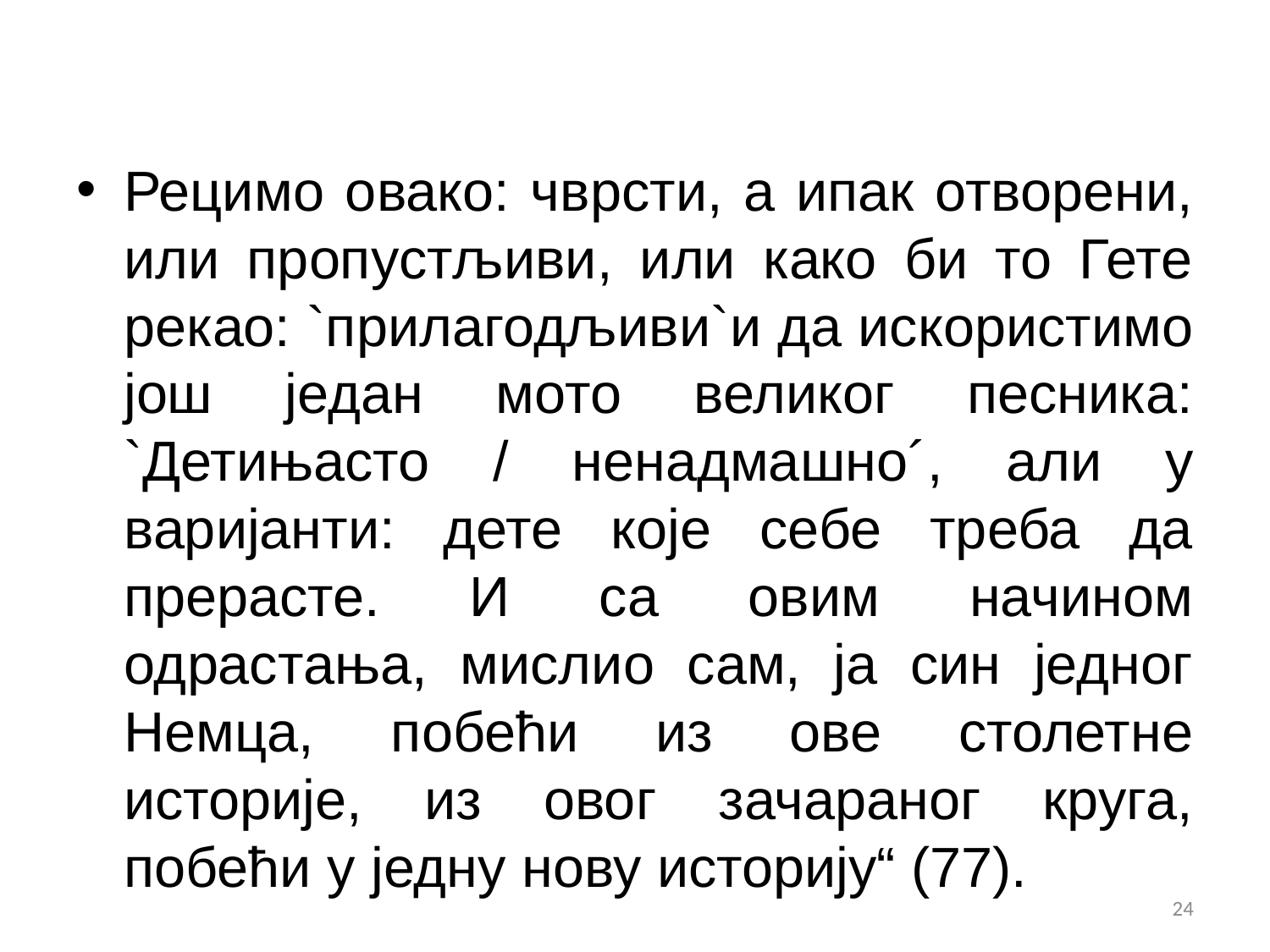

#
Рецимо овако: чврсти, а ипак отворени, или пропустљиви, или како би то Гете рекао: `прилагодљиви`и да искористимо још један мото великог песника: `Детињасто / ненадмашно´, али у варијанти: дете које себе треба да прерасте. И са овим начином одрастања, мислио сам, ја син једног Немца, побећи из ове столетне историје, из овог зачараног круга, побећи у једну нову историју“ (77).
24